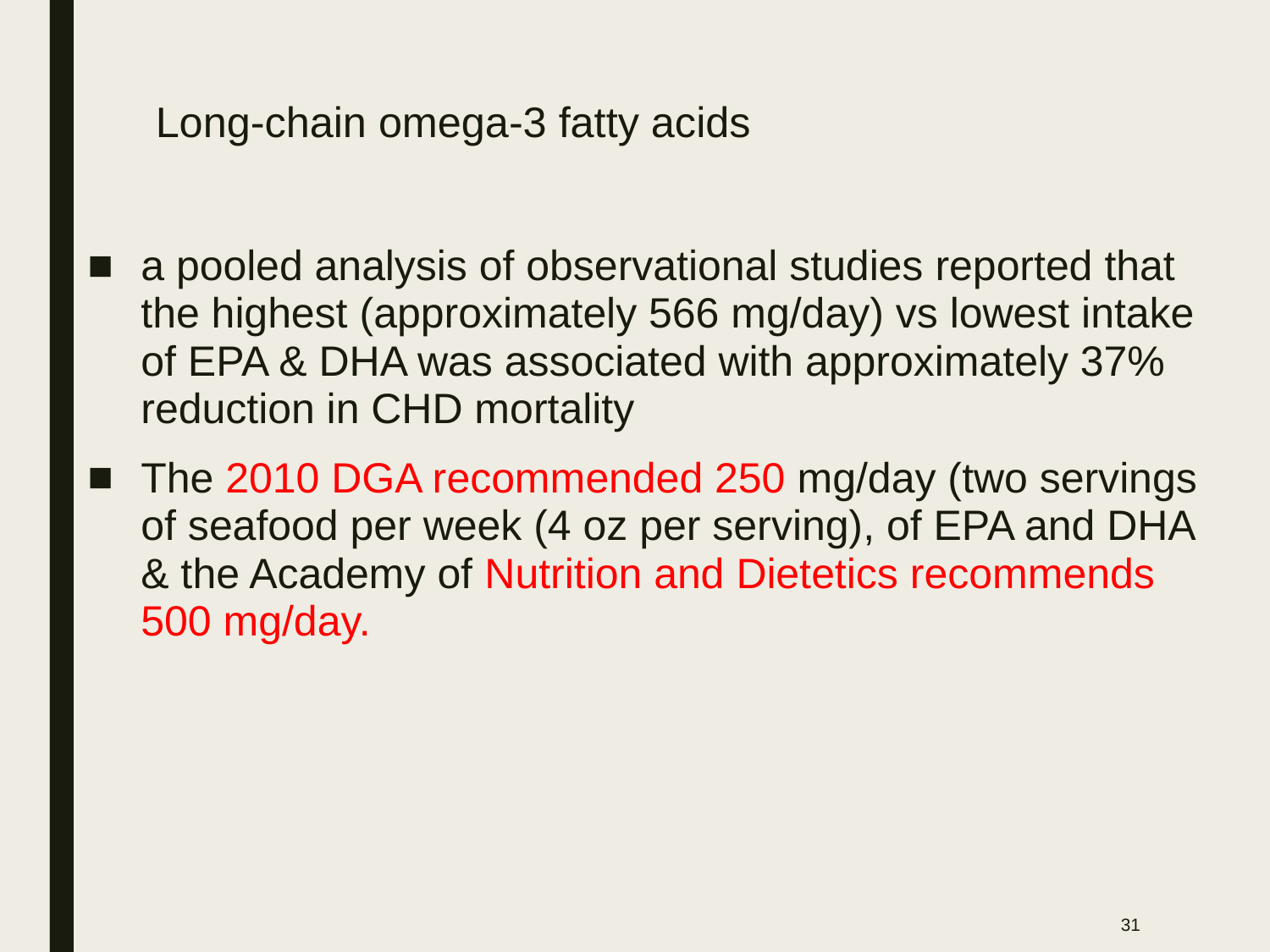

# Long-chain omega-3 fatty acids
a pooled analysis of observational studies reported that the highest (approximately 566 mg/day) vs lowest intake of EPA & DHA was associated with approximately 37% reduction in CHD mortality
The 2010 DGA recommended 250 mg/day (two servings of seafood per week (4 oz per serving), of EPA and DHA & the Academy of Nutrition and Dietetics recommends 500 mg/day.

31